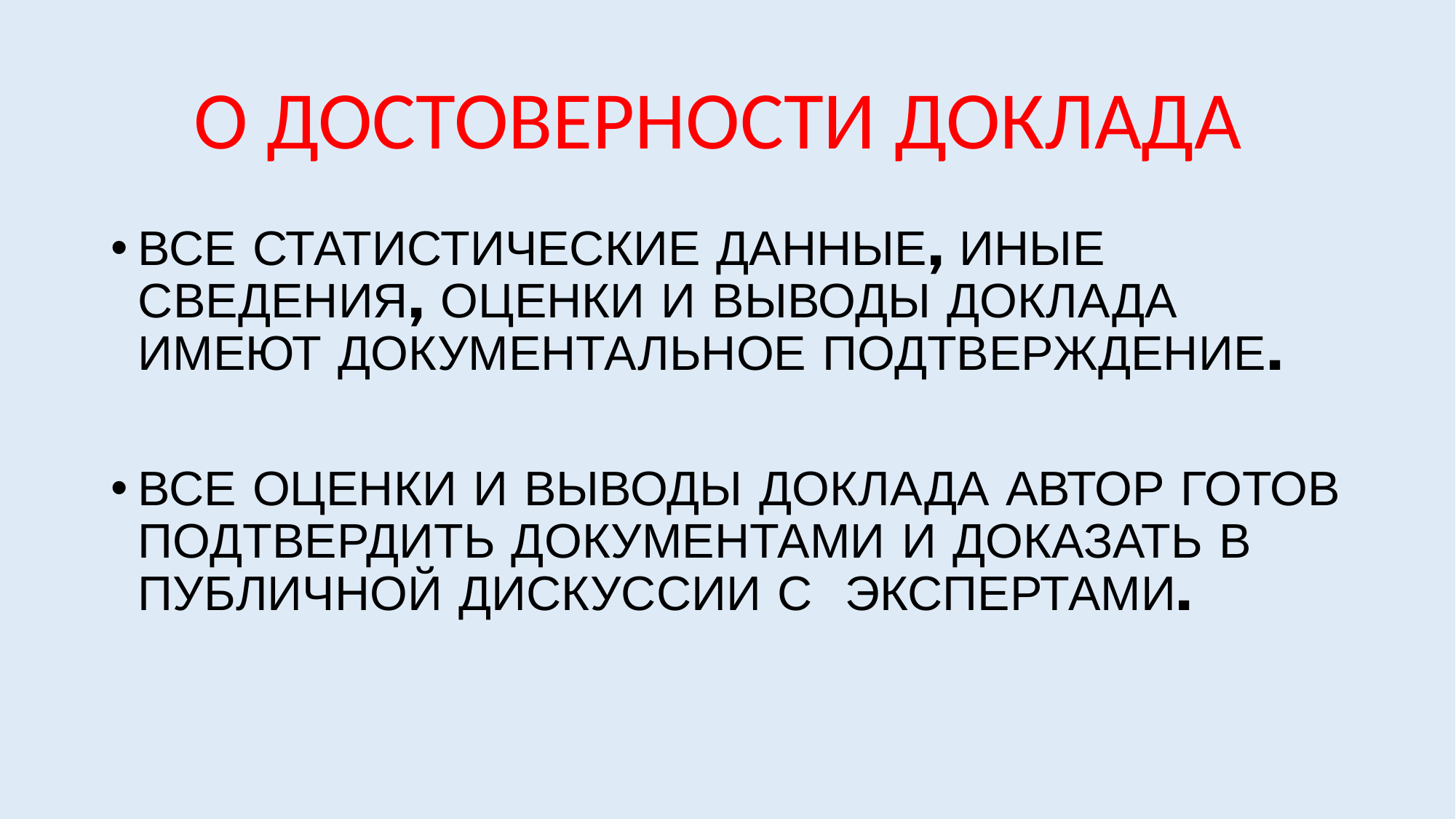

# О ДОСТОВЕРНОСТИ ДОКЛАДА
ВСЕ СТАТИСТИЧЕСКИЕ ДАННЫЕ, ИНЫЕ СВЕДЕНИЯ, ОЦЕНКИ И ВЫВОДЫ ДОКЛАДА ИМЕЮТ ДОКУМЕНТАЛЬНОЕ ПОДТВЕРЖДЕНИЕ.

ВСЕ ОЦЕНКИ И ВЫВОДЫ ДОКЛАДА АВТОР ГОТОВ ПОДТВЕРДИТЬ ДОКУМЕНТАМИ И ДОКАЗАТЬ В ПУБЛИЧНОЙ ДИСКУССИИ С  ЭКСПЕРТАМИ.